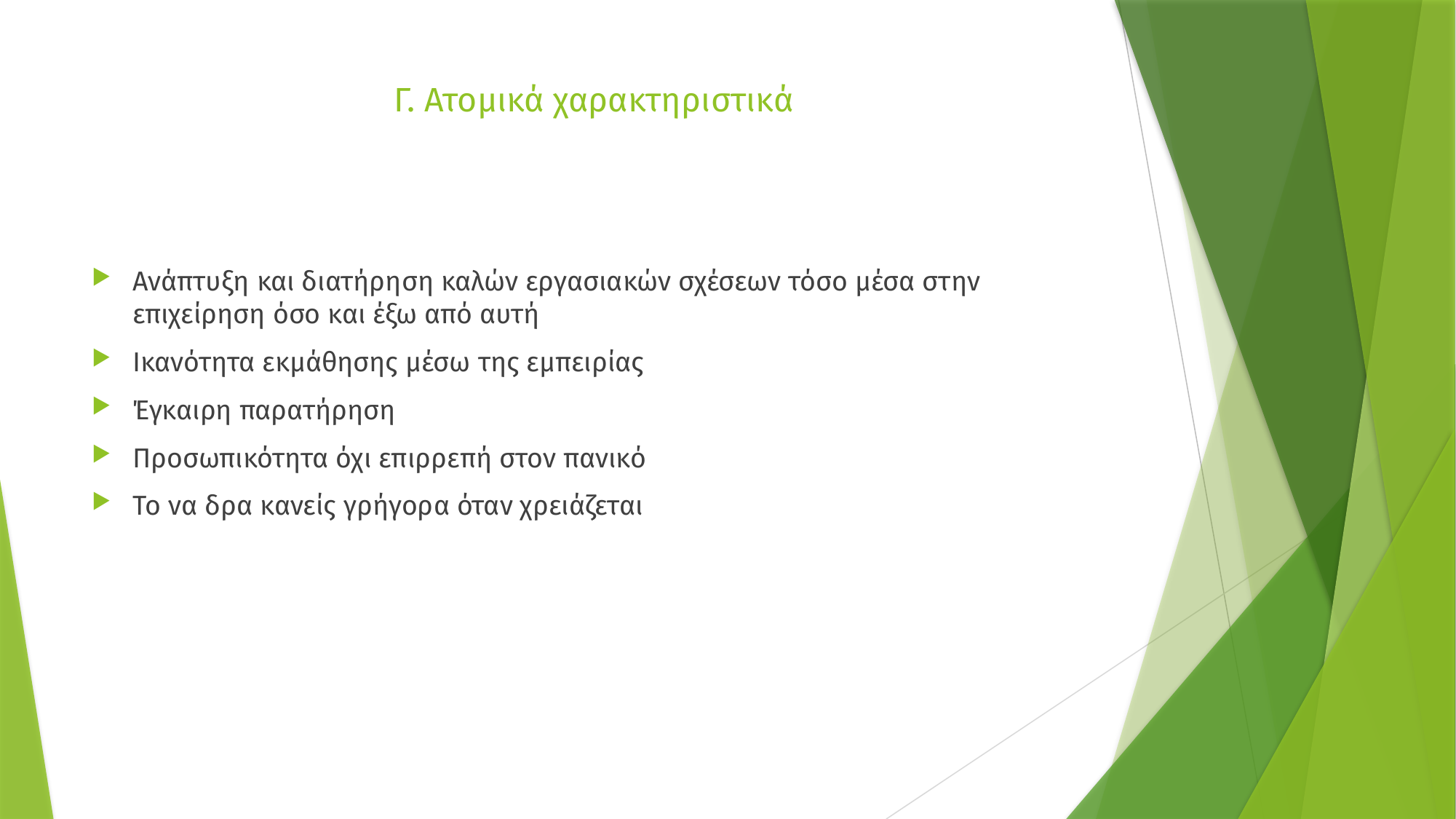

# Γ. Ατομικά χαρακτηριστικά
Ανάπτυξη και διατήρηση καλών εργασιακών σχέσεων τόσο μέσα στην επιχείρηση όσο και έξω από αυτή
Ικανότητα εκμάθησης μέσω της εμπειρίας
Έγκαιρη παρατήρηση
Προσωπικότητα όχι επιρρεπή στον πανικό
Το να δρα κανείς γρήγορα όταν χρειάζεται